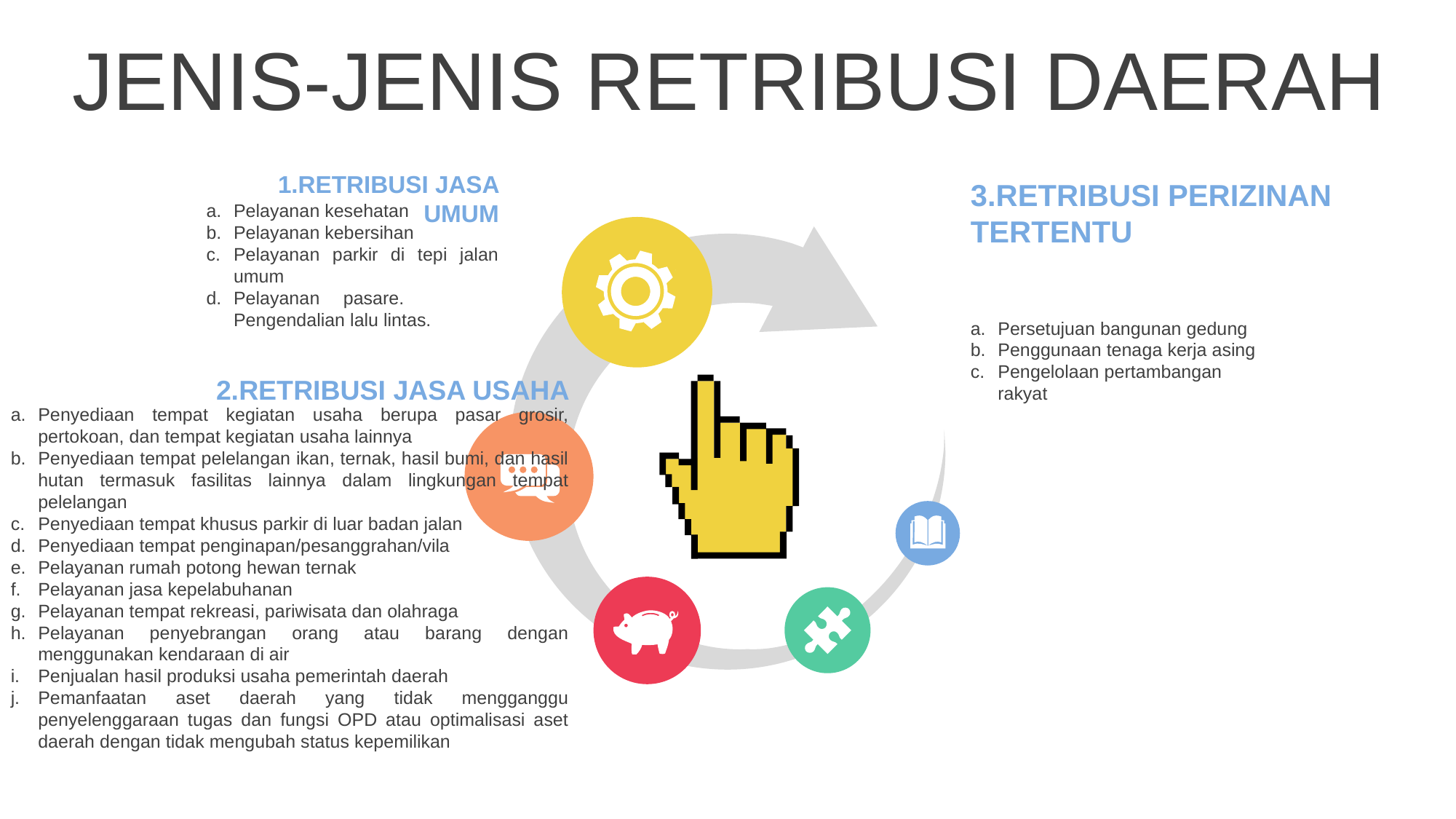

JENIS-JENIS RETRIBUSI DAERAH
1.RETRIBUSI JASA UMUM
Pelayanan kesehatan
Pelayanan kebersihan
Pelayanan parkir di tepi jalan umum
Pelayanan pasare.     Pengendalian lalu lintas.
3.RETRIBUSI PERIZINAN TERTENTU
Persetujuan bangunan gedung
Penggunaan tenaga kerja asing
Pengelolaan pertambangan rakyat

2.RETRIBUSI JASA USAHA
Penyediaan tempat kegiatan usaha berupa pasar grosir, pertokoan, dan tempat kegiatan usaha lainnya
Penyediaan tempat pelelangan ikan, ternak, hasil bumi, dan hasil hutan termasuk fasilitas lainnya dalam lingkungan tempat pelelangan
Penyediaan tempat khusus parkir di luar badan jalan
Penyediaan tempat penginapan/pesanggrahan/vila
Pelayanan rumah potong hewan ternak
Pelayanan jasa kepelabuhanan
Pelayanan tempat rekreasi, pariwisata dan olahraga
Pelayanan penyebrangan orang atau barang dengan menggunakan kendaraan di air
Penjualan hasil produksi usaha pemerintah daerah
Pemanfaatan aset daerah yang tidak mengganggu penyelenggaraan tugas dan fungsi OPD atau optimalisasi aset daerah dengan tidak mengubah status kepemilikan